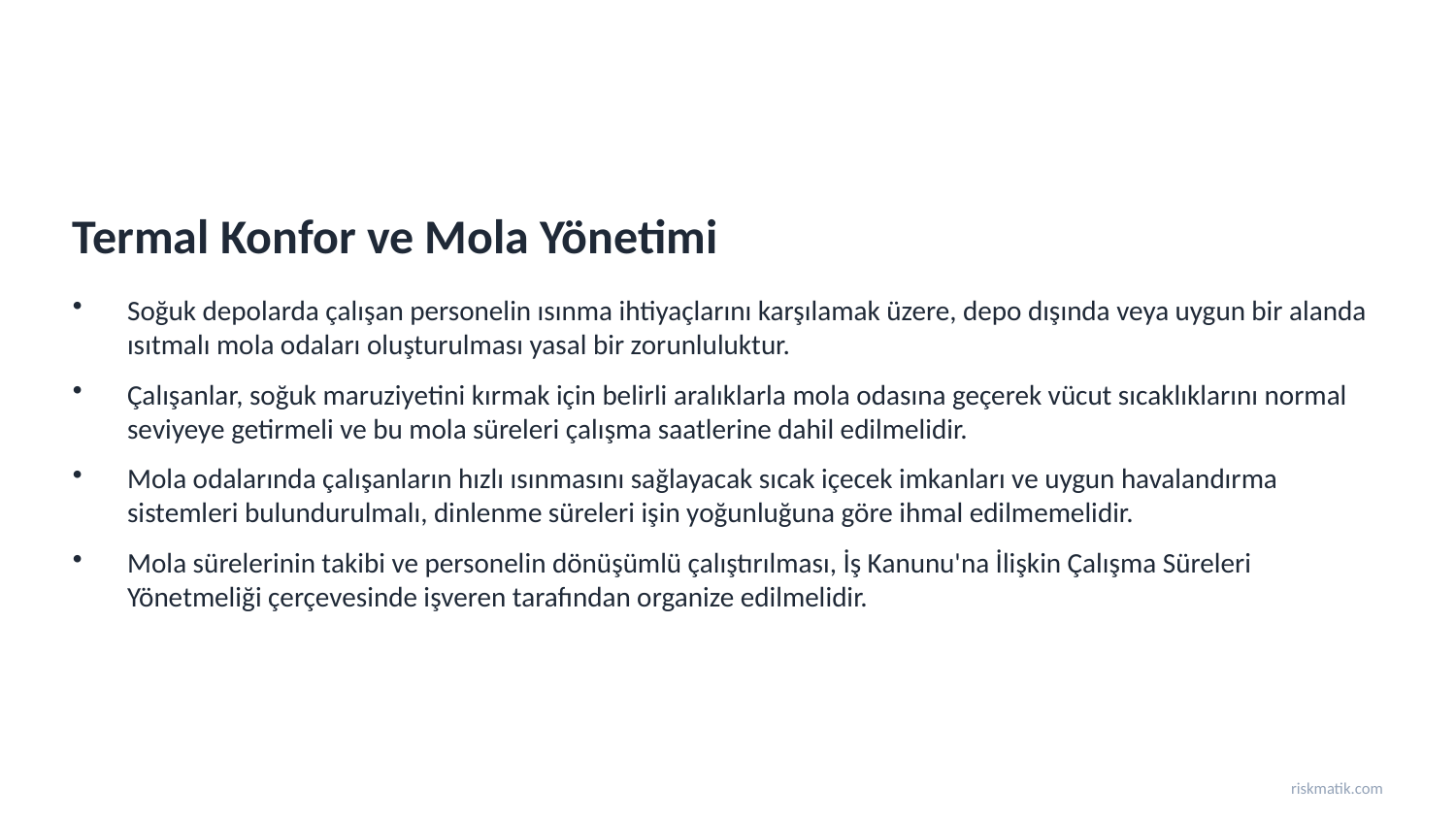

Termal Konfor ve Mola Yönetimi
Soğuk depolarda çalışan personelin ısınma ihtiyaçlarını karşılamak üzere, depo dışında veya uygun bir alanda ısıtmalı mola odaları oluşturulması yasal bir zorunluluktur.
Çalışanlar, soğuk maruziyetini kırmak için belirli aralıklarla mola odasına geçerek vücut sıcaklıklarını normal seviyeye getirmeli ve bu mola süreleri çalışma saatlerine dahil edilmelidir.
Mola odalarında çalışanların hızlı ısınmasını sağlayacak sıcak içecek imkanları ve uygun havalandırma sistemleri bulundurulmalı, dinlenme süreleri işin yoğunluğuna göre ihmal edilmemelidir.
Mola sürelerinin takibi ve personelin dönüşümlü çalıştırılması, İş Kanunu'na İlişkin Çalışma Süreleri Yönetmeliği çerçevesinde işveren tarafından organize edilmelidir.
riskmatik.com